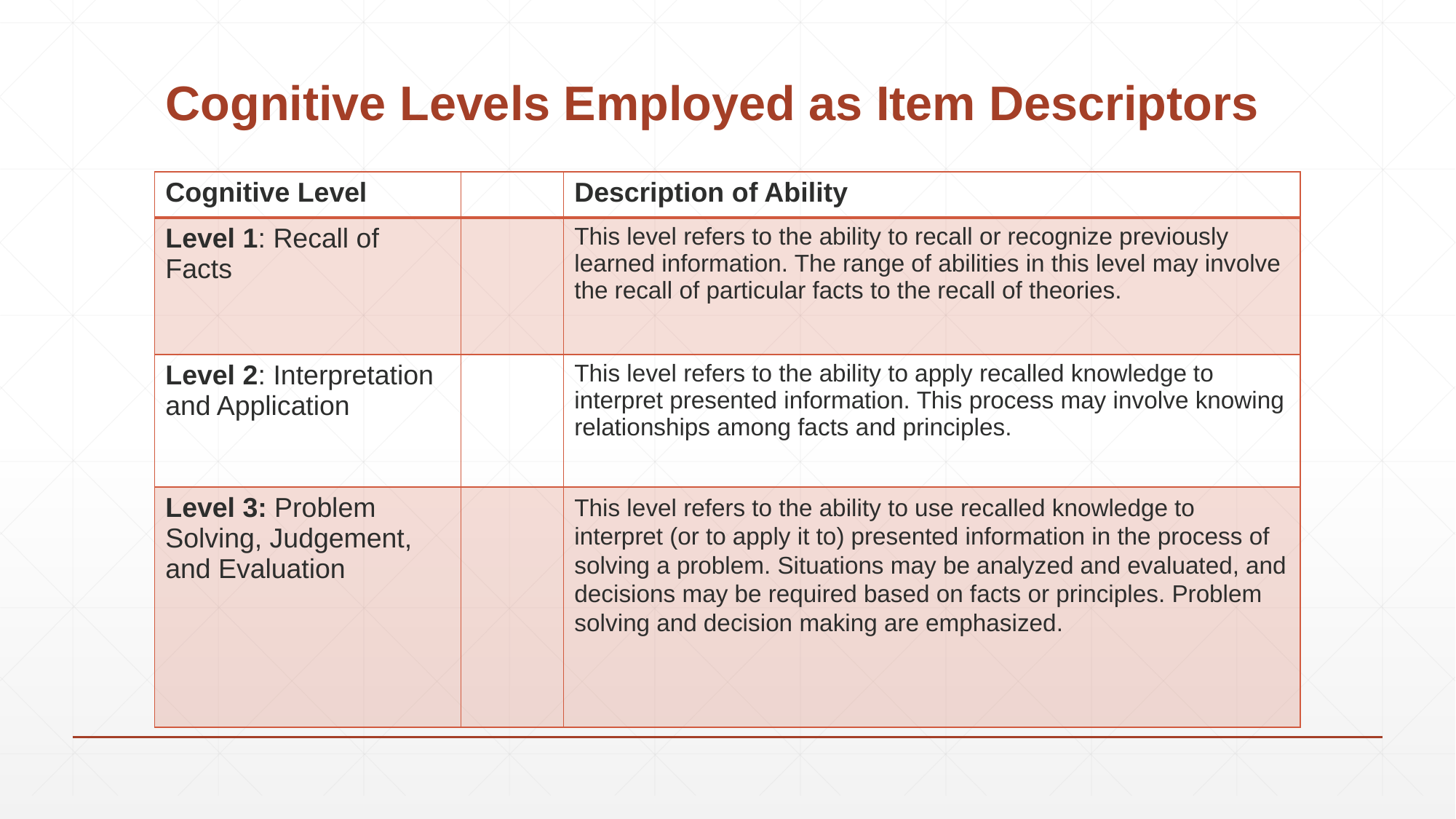

# Cognitive Levels Employed as Item Descriptors
| Cognitive Level |  | Description of Ability |
| --- | --- | --- |
| Level 1: Recall of Facts |  | This level refers to the ability to recall or recognize previously learned information. The range of abilities in this level may involve the recall of particular facts to the recall of theories. |
| Level 2: Interpretation and Application |  | This level refers to the ability to apply recalled knowledge to interpret presented information. This process may involve knowing relationships among facts and principles. |
| Level 3: Problem Solving, Judgement, and Evaluation |  | This level refers to the ability to use recalled knowledge to interpret (or to apply it to) presented information in the process of solving a problem. Situations may be analyzed and evaluated, and decisions may be required based on facts or principles. Problem solving and decision making are emphasized. |